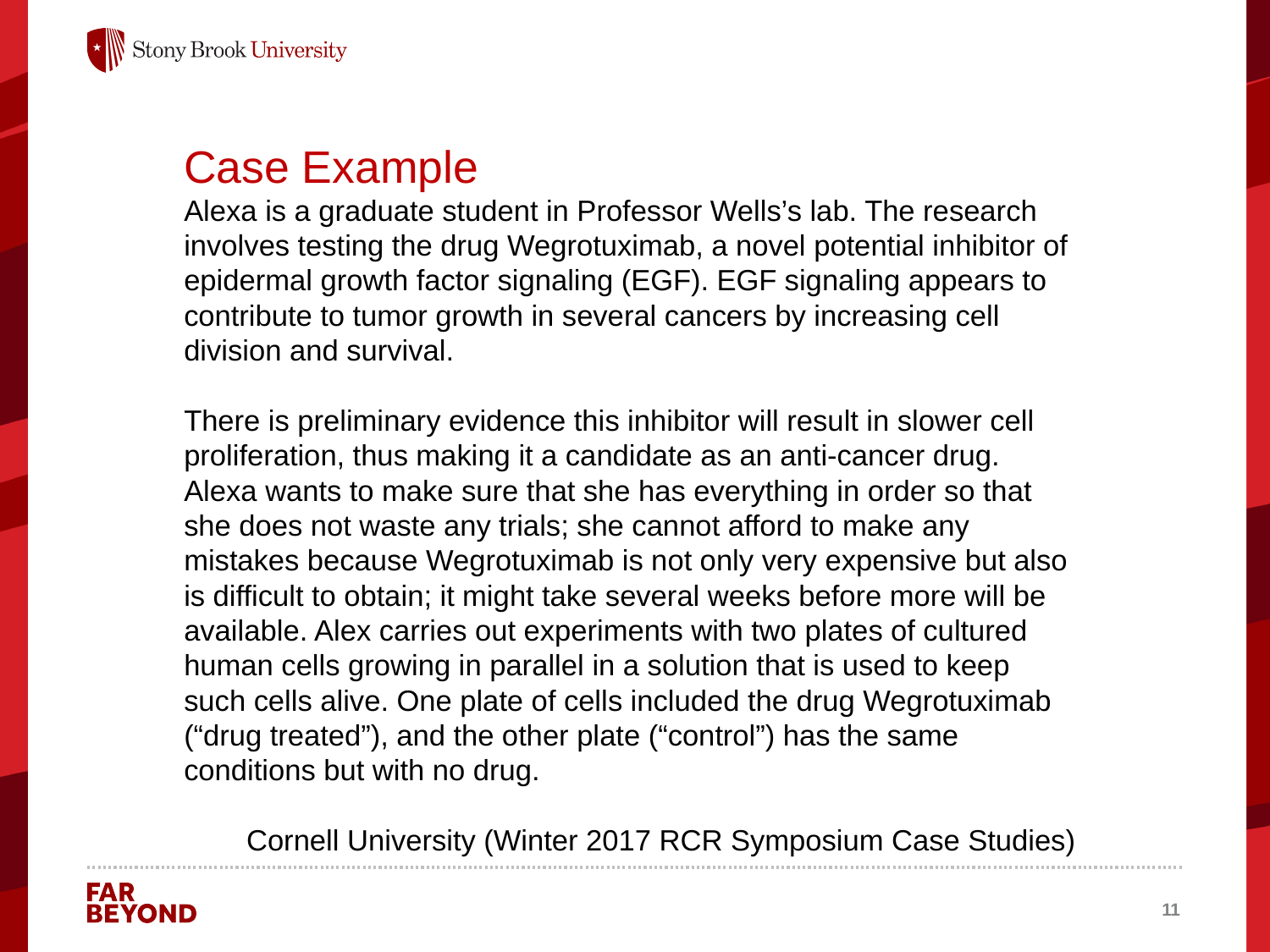

Case Example
Alexa is a graduate student in Professor Wells’s lab. The research involves testing the drug Wegrotuximab, a novel potential inhibitor of epidermal growth factor signaling (EGF). EGF signaling appears to contribute to tumor growth in several cancers by increasing cell division and survival.

There is preliminary evidence this inhibitor will result in slower cell proliferation, thus making it a candidate as an anti-cancer drug.
Alexa wants to make sure that she has everything in order so that she does not waste any trials; she cannot afford to make any mistakes because Wegrotuximab is not only very expensive but also is difficult to obtain; it might take several weeks before more will be available. Alex carries out experiments with two plates of cultured human cells growing in parallel in a solution that is used to keep such cells alive. One plate of cells included the drug Wegrotuximab (“drug treated”), and the other plate (“control”) has the same conditions but with no drug.

Cornell University (Winter 2017 RCR Symposium Case Studies)
11